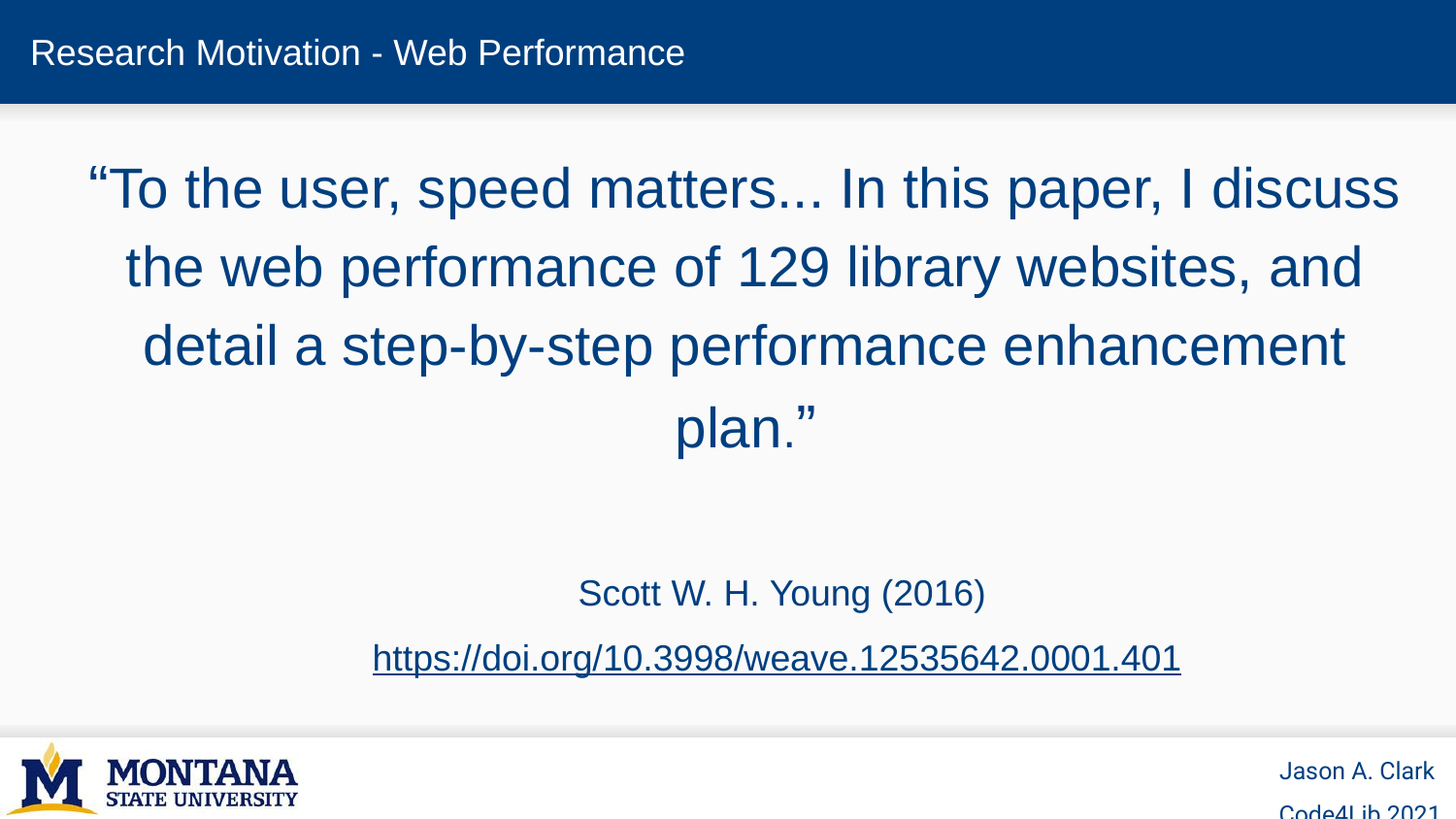

# Research Motivation - Web Performance
“To the user, speed matters... In this paper, I discuss the web performance of 129 library websites, and detail a step-by-step performance enhancement plan.”

Scott W. H. Young (2016)
https://doi.org/10.3998/weave.12535642.0001.401